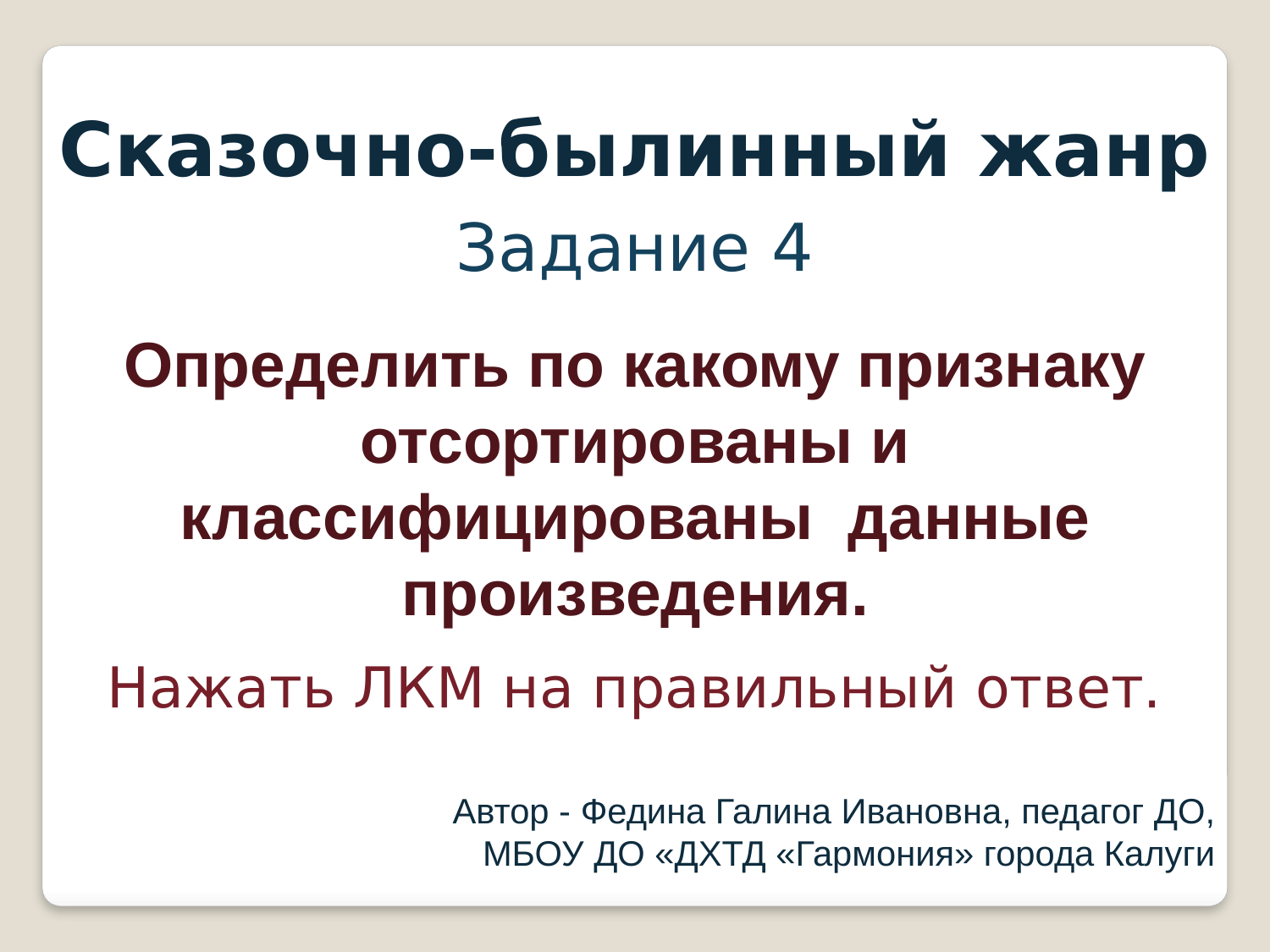

Сказочно-былинный жанр
Задание 4
Определить по какому признаку отсортированы и классифицированы  данные произведения.
Нажать ЛКМ на правильный ответ.
Автор - Федина Галина Ивановна, педагог ДО,
МБОУ ДО «ДХТД «Гармония» города Калуги